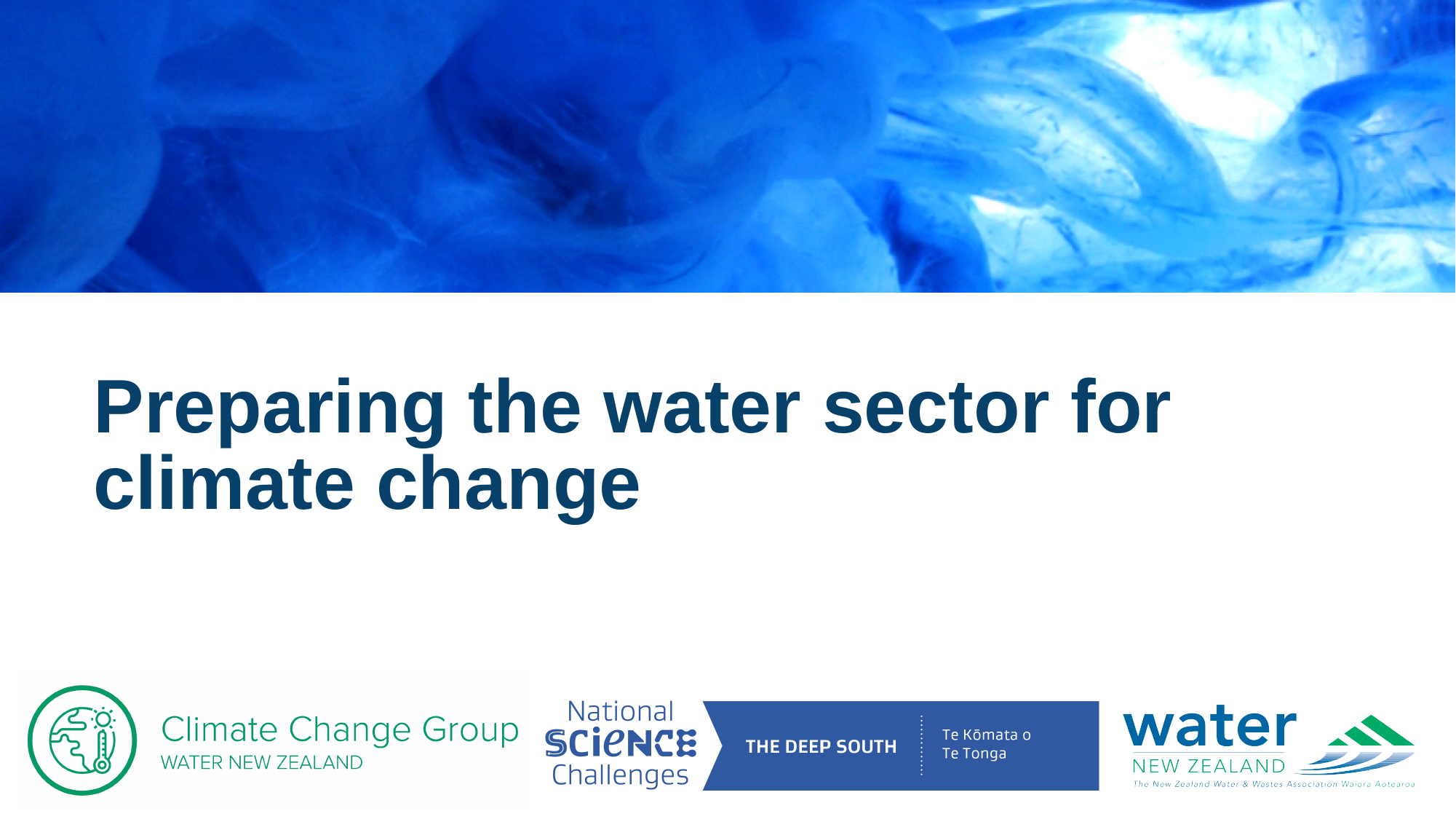

Preparing the water sector for climate change